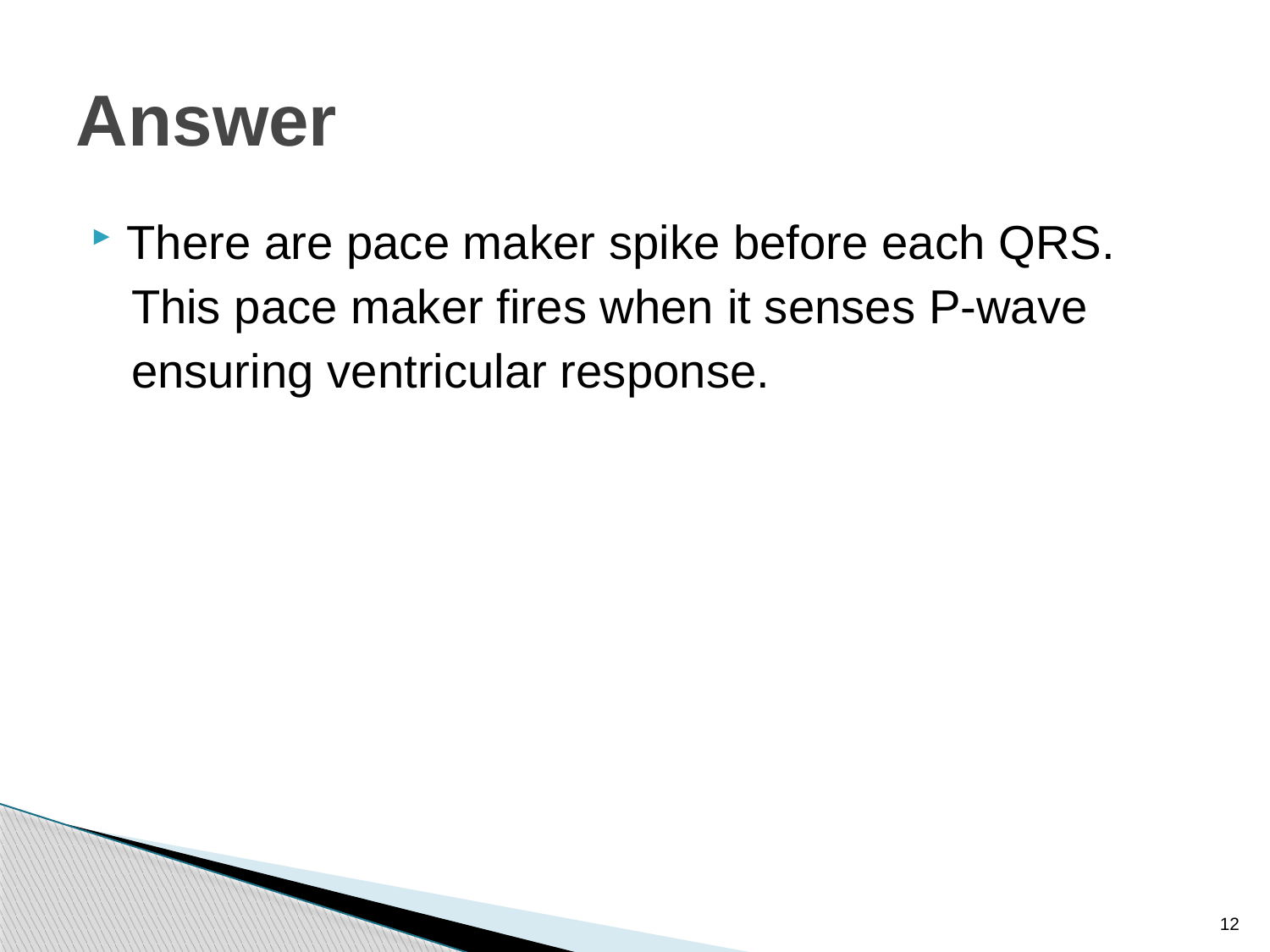

# Answer
There are pace maker spike before each QRS.
   This pace maker fires when it senses P-wave
   ensuring ventricular response.
12